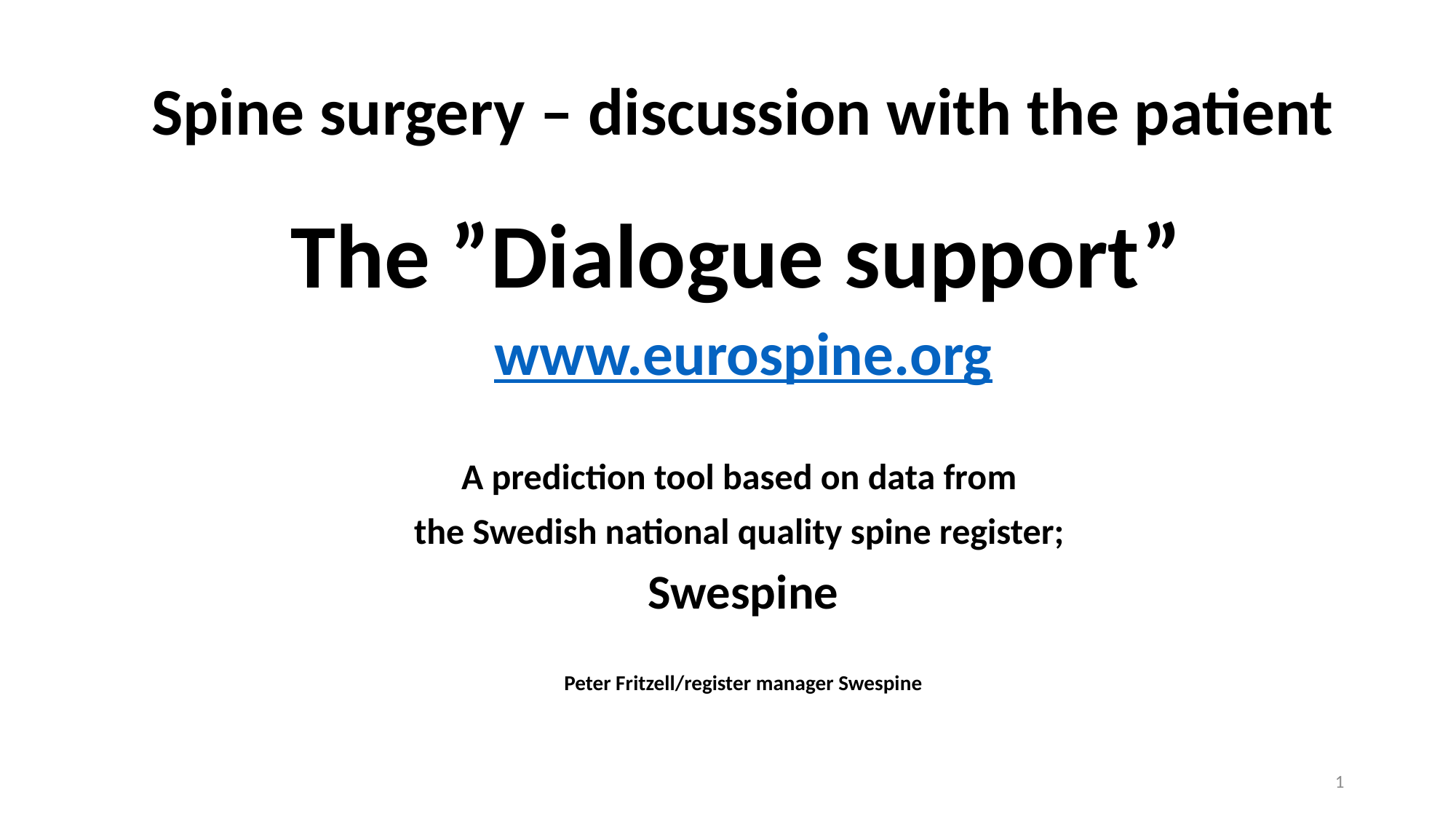

Spine surgery – discussion with the patient

The ”Dialogue support”
www.eurospine.org

A prediction tool based on data from
the Swedish national quality spine register;
Swespine

Peter Fritzell/register manager Swespine

1